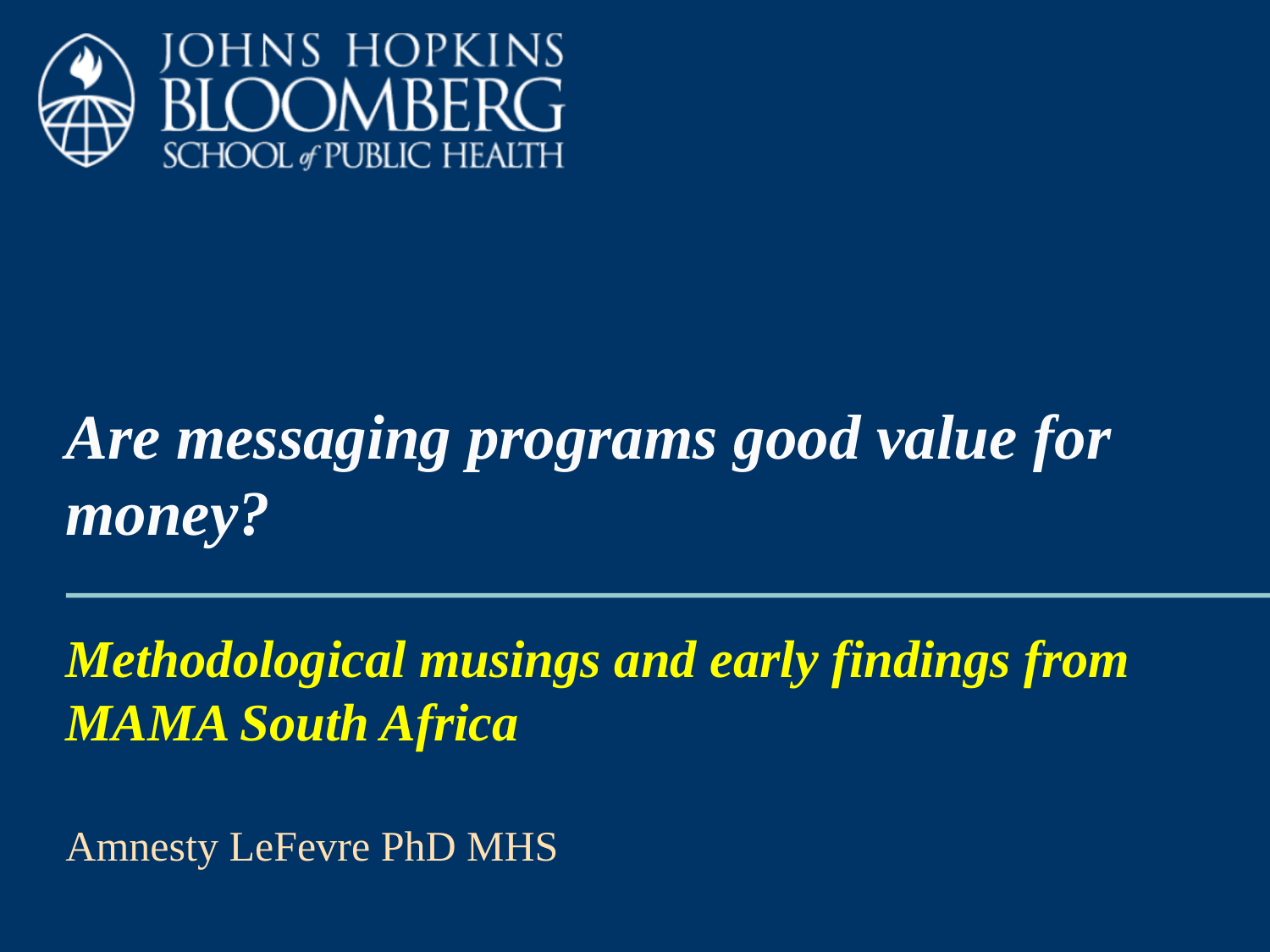

Are messaging programs good value for money?
Methodological musings and early findings from MAMA South Africa
Amnesty LeFevre PhD MHS